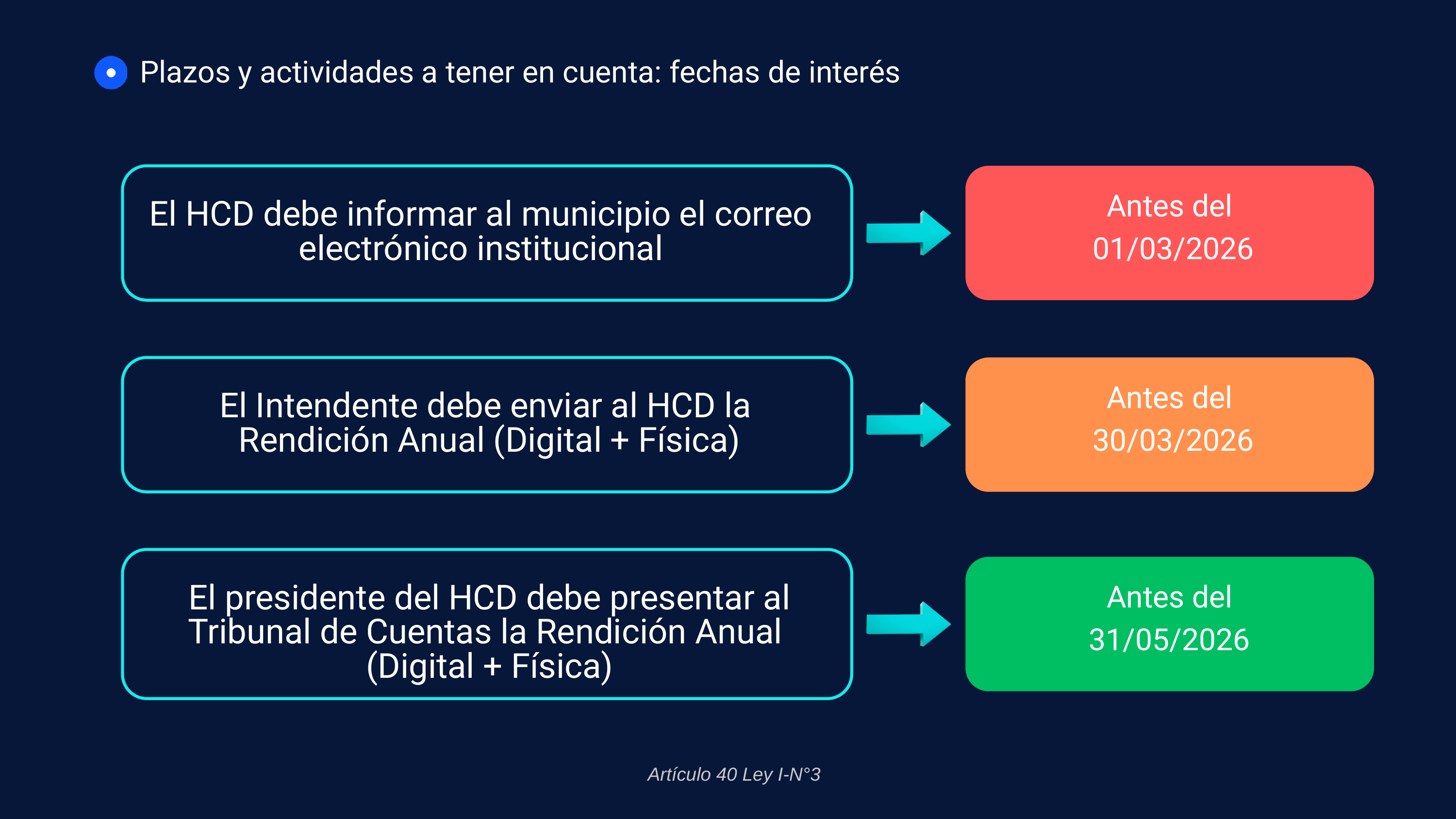

Plazos y actividades a tener en cuenta: fechas de interés

Antes del
 01/03/2026
El HCD debe informar al municipio el correo electrónico institucional

Antes del
 30/03/2026
El Intendente debe enviar al HCD la
Rendición Anual (Digital + Física)

Antes del
31/05/2026
El presidente del HCD debe presentar al Tribunal de Cuentas la Rendición Anual
(Digital + Física)

Artículo 40 Ley I-N°3